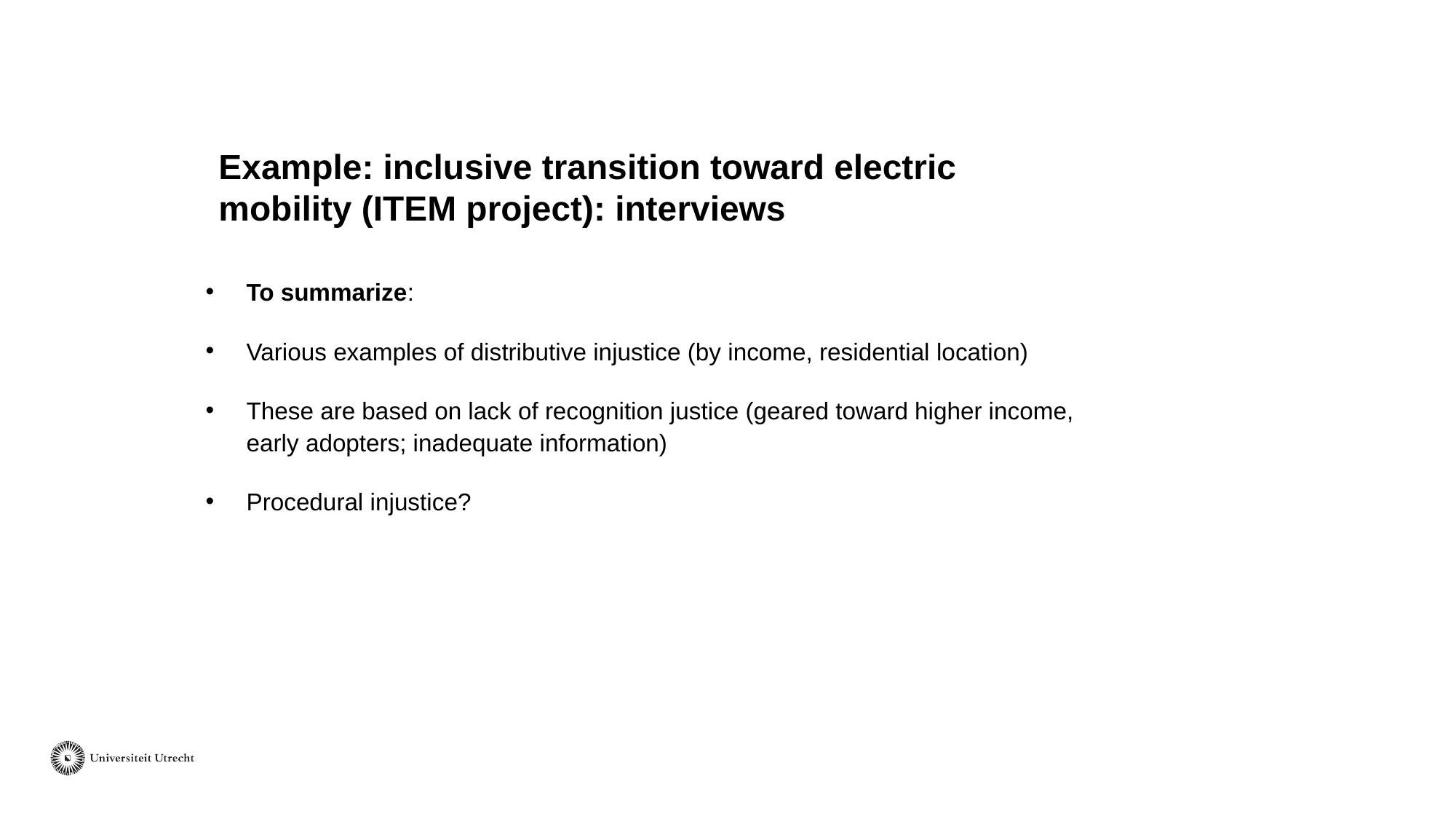

# Example: inclusive transition toward electric mobility (ITEM project): interviews
To summarize:
Various examples of distributive injustice (by income, residential location)
These are based on lack of recognition justice (geared toward higher income, early adopters; inadequate information)
Procedural injustice?